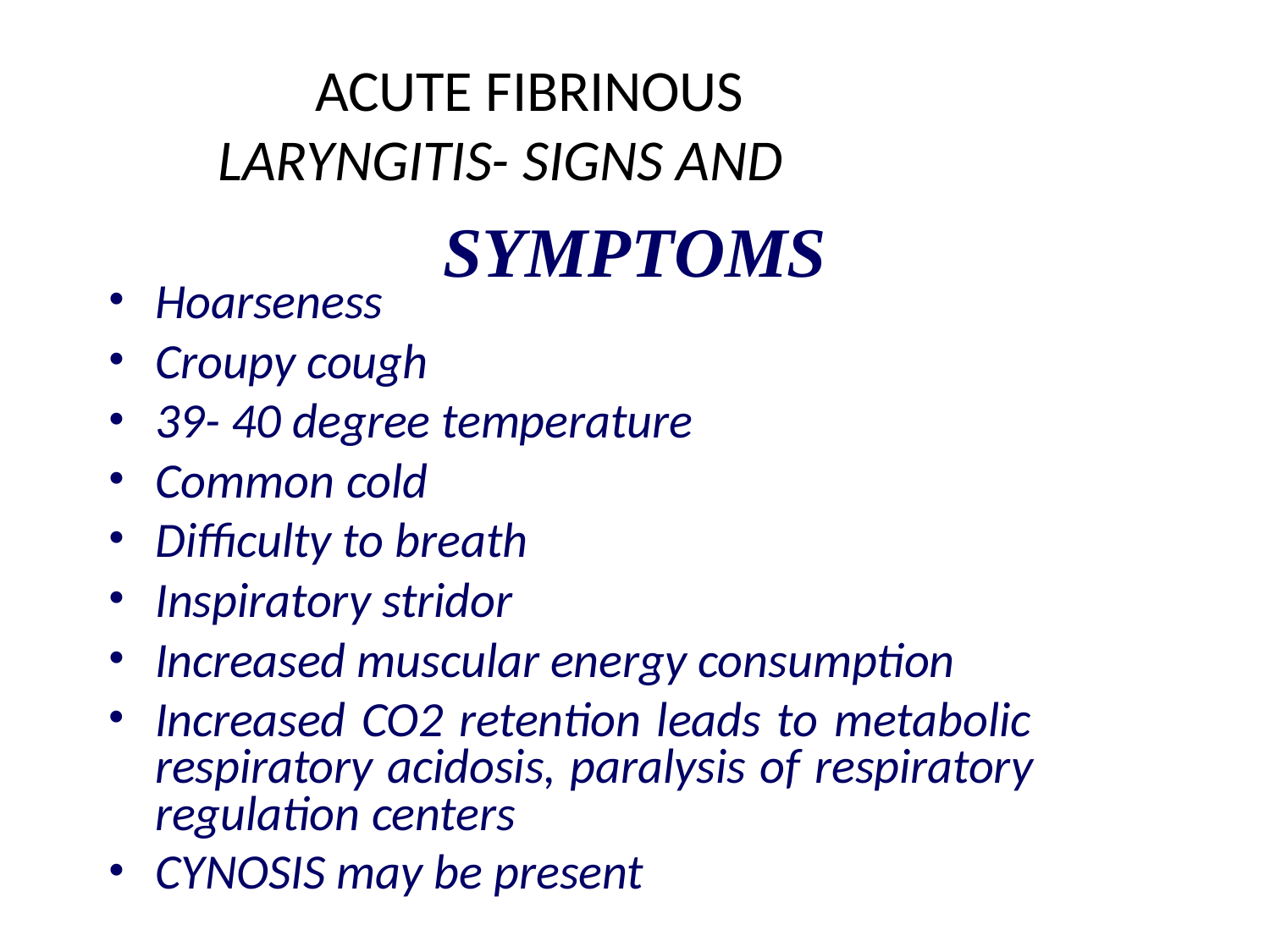

# ACUTE FIBRINOUS  LARYNGITIS- SIGNS AND
SYMPTOMS
Hoarseness
Croupy cough
39- 40 degree temperature
Common cold
Difficulty to breath
Inspiratory stridor
Increased muscular energy consumption
Increased CO2 retention leads to metabolic  respiratory acidosis, paralysis of respiratory  regulation centers
CYNOSIS may be present